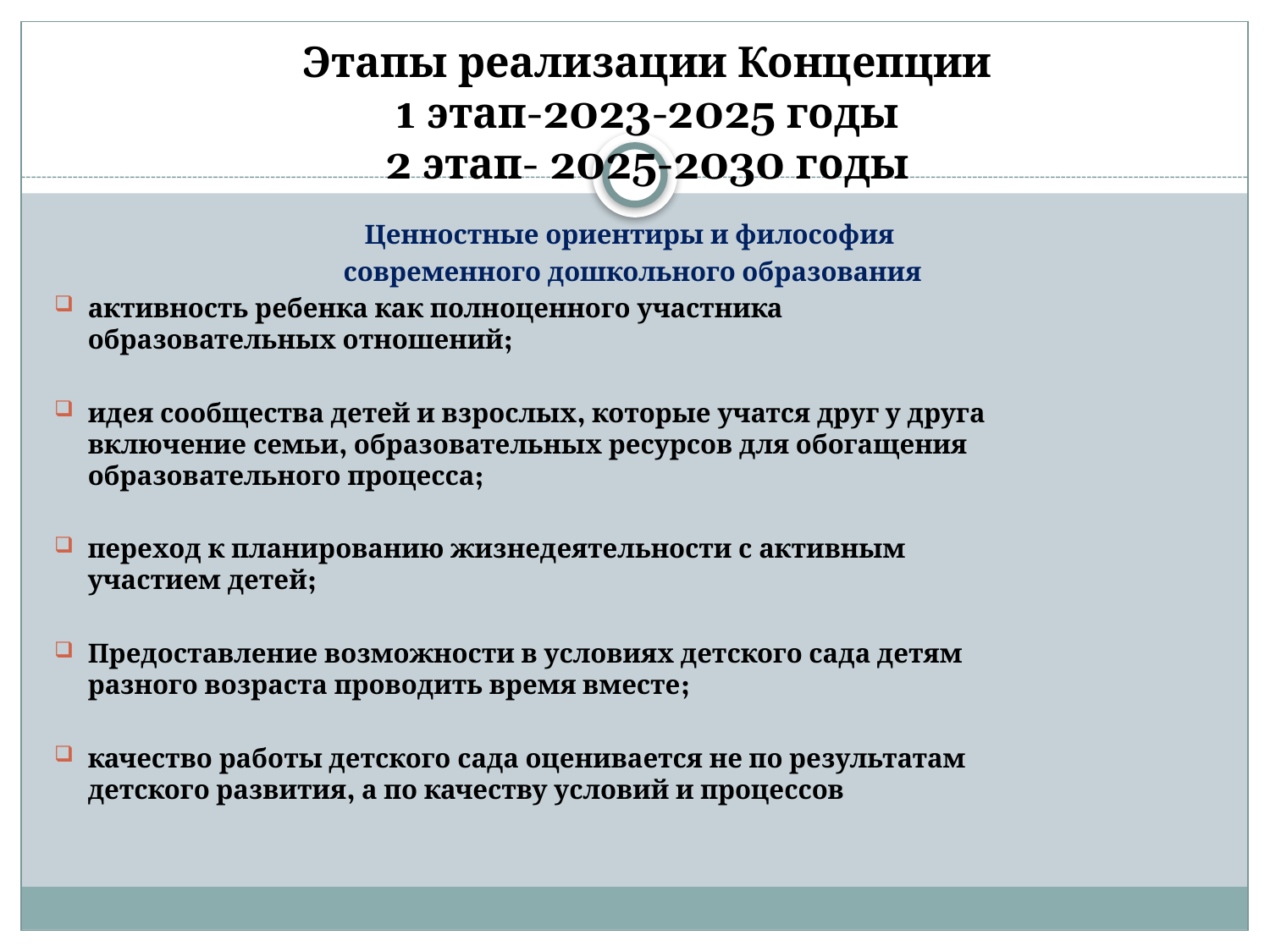

# Этапы реализации Концепции 1 этап-2023-2025 годы 2 этап- 2025-2030 годы
Ценностные ориентиры и философия
современного дошкольного образования
активность ребенка как полноценного участника
образовательных отношений;

идея сообщества детей и взрослых, которые учатся друг у друга
включение семьи, образовательных ресурсов для обогащения
образовательного процесса;

переход к планированию жизнедеятельности с активным
участием детей;

Предоставление возможности в условиях детского сада детям
разного возраста проводить время вместе;

качество работы детского сада оценивается не по результатам
детского развития, а по качеству условий и процессов